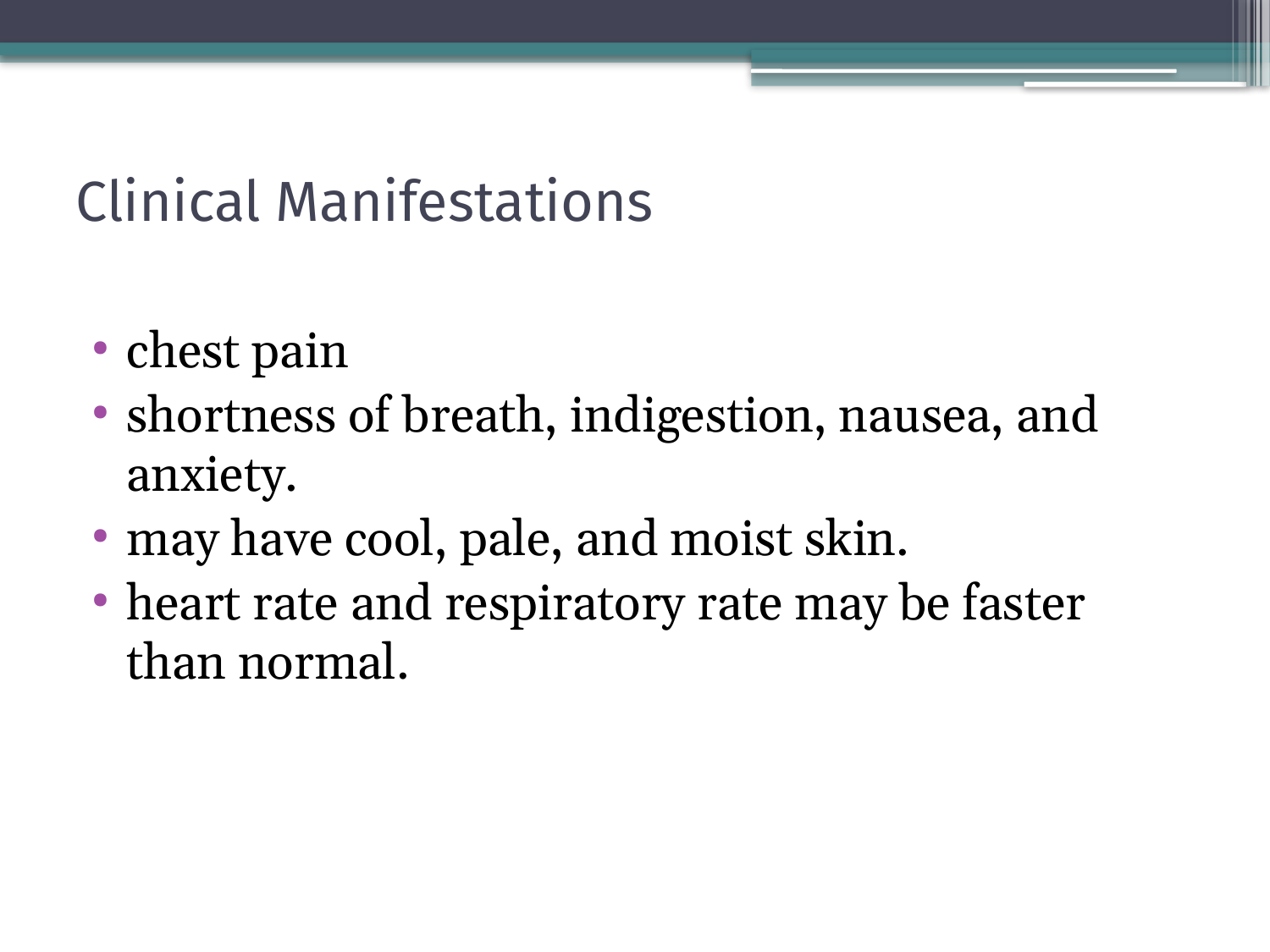

# Clinical Manifestations
chest pain
shortness of breath, indigestion, nausea, and anxiety.
may have cool, pale, and moist skin.
heart rate and respiratory rate may be faster than normal.